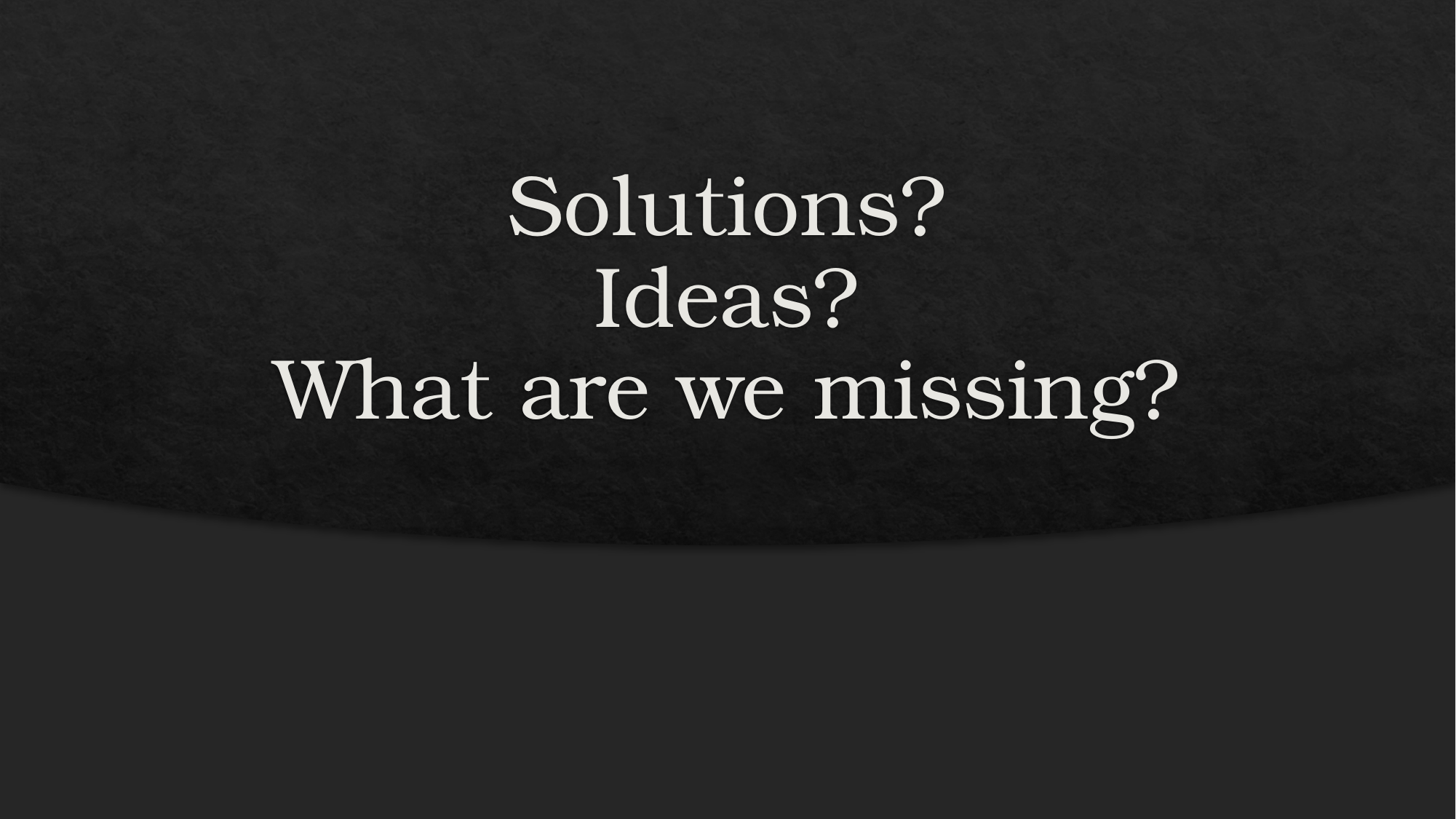

# Solutions? Ideas? What are we missing?